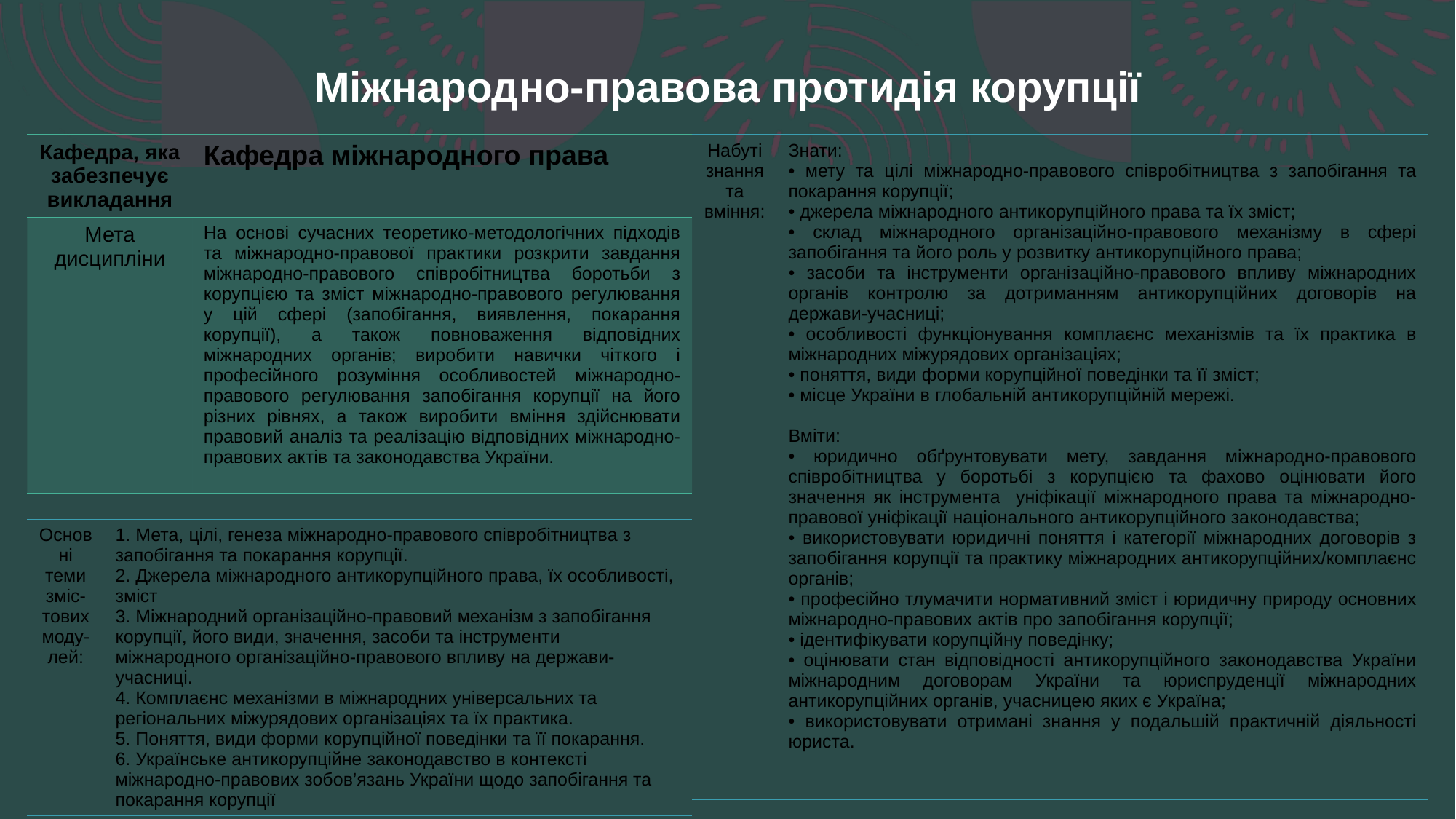

Міжнародно-правова протидія корупції
| Кафедра, яка забезпечує викладання | Кафедра міжнародного права |
| --- | --- |
| Мета дисципліни | На основі сучасних теоретико-методологічних підходів та міжнародно-правової практики розкрити завдання міжнародно-правового співробітництва боротьби з корупцією та зміст міжнародно-правового регулювання у цій сфері (запобігання, виявлення, покарання корупції), а також повноваження відповідних міжнародних органів; виробити навички чіткого і професійного розуміння особливостей міжнародно-правового регулювання запобігання корупції на його різних рівнях, а також виробити вміння здійснювати правовий аналіз та реалізацію відповідних міжнародно-правових актів та законодавства України. |
| Набуті знання та вміння: | Знати: • мету та цілі міжнародно-правового співробітництва з запобігання та покарання корупції; • джерела міжнародного антикорупційного права та їх зміст; • склад міжнародного організаційно-правового механізму в сфері запобігання та його роль у розвитку антикорупційного права; • засоби та інструменти організаційно-правового впливу міжнародних органів контролю за дотриманням антикорупційних договорів на держави-учасниці; • особливості функціонування комплаєнс механізмів та їх практика в міжнародних міжурядових організаціях; • поняття, види форми корупційної поведінки та її зміст; • місце України в глобальній антикорупційній мережі. Вміти: • юридично обґрунтовувати мету, завдання міжнародно-правового співробітництва у боротьбі з корупцією та фахово оцінювати його значення як інструмента уніфікації міжнародного права та міжнародно-правової уніфікації національного антикорупційного законодавства; • використовувати юридичні поняття і категорії міжнародних договорів з запобігання корупції та практику міжнародних антикорупційних/комплаєнс органів; • професійно тлумачити нормативний зміст і юридичну природу основних міжнародно-правових актів про запобігання корупції; • ідентифікувати корупційну поведінку; • оцінювати стан відповідності антикорупційного законодавства України міжнародним договорам України та юриспруденції міжнародних антикорупційних органів, учасницею яких є Україна; • використовувати отримані знання у подальшій практичній діяльності юриста. |
| --- | --- |
| Основні теми зміс-тових моду-лей: | 1. Мета, цілі, генеза міжнародно-правового співробітництва з запобігання та покарання корупції. 2. Джерела міжнародного антикорупційного права, їх особливості, зміст 3. Міжнародний організаційно-правовий механізм з запобігання корупції, його види, значення, засоби та інструменти міжнародного організаційно-правового впливу на держави-учасниці. 4. Комплаєнс механізми в міжнародних універсальних та регіональних міжурядових організаціях та їх практика. 5. Поняття, види форми корупційної поведінки та її покарання. 6. Українське антикорупційне законодавство в контексті міжнародно-правових зобов’язань України щодо запобігання та покарання корупції |
| --- | --- |